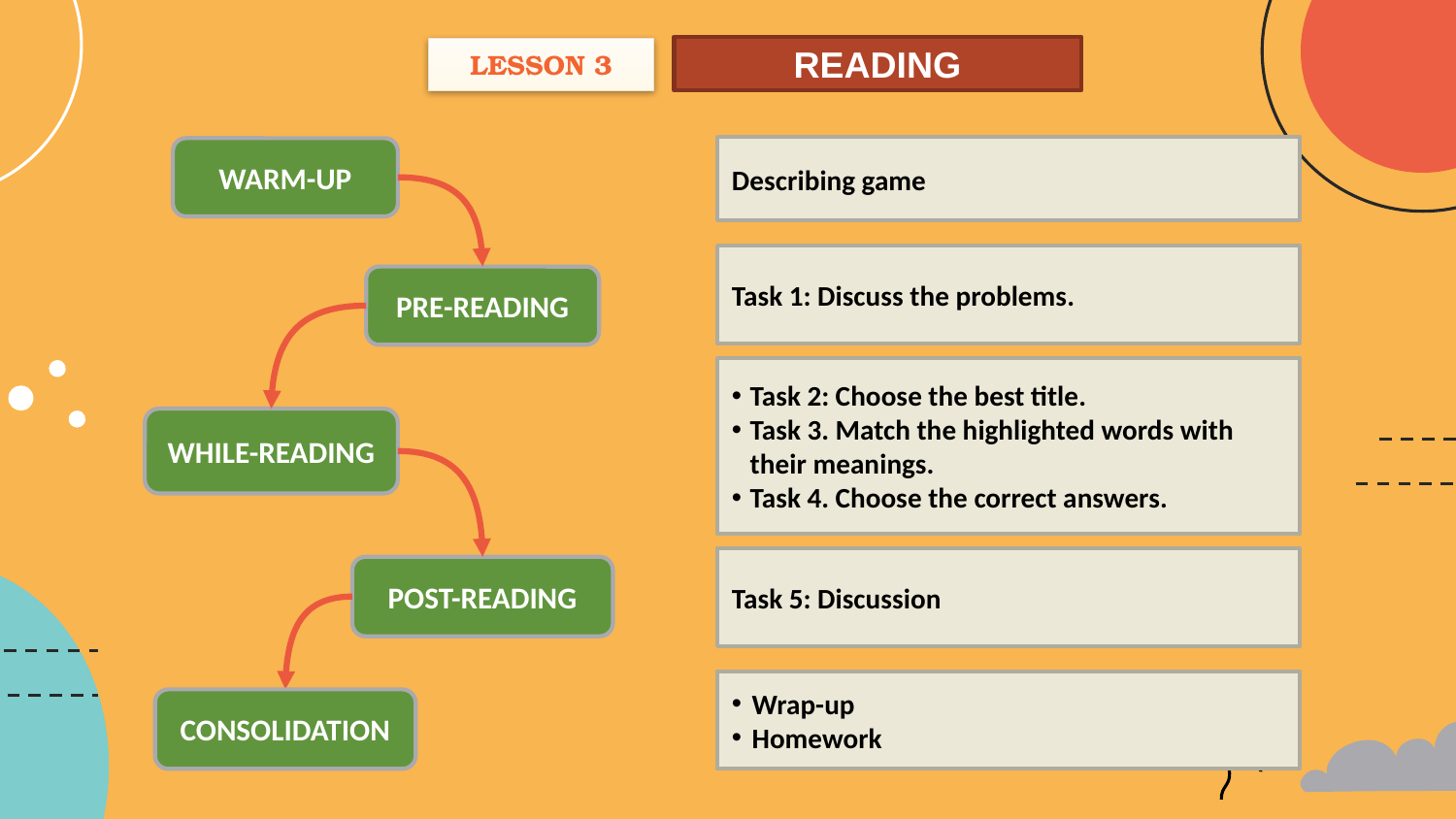

READING
LESSON 3
Describing game
WARM-UP
Task 1: Discuss the problems.
PRE-READING
Task 2: Choose the best title.
Task 3. Match the highlighted words with their meanings.
Task 4. Choose the correct answers.
WHILE-READING
Task 5: Discussion
POST-READING
Wrap-up
Homework
CONSOLIDATION